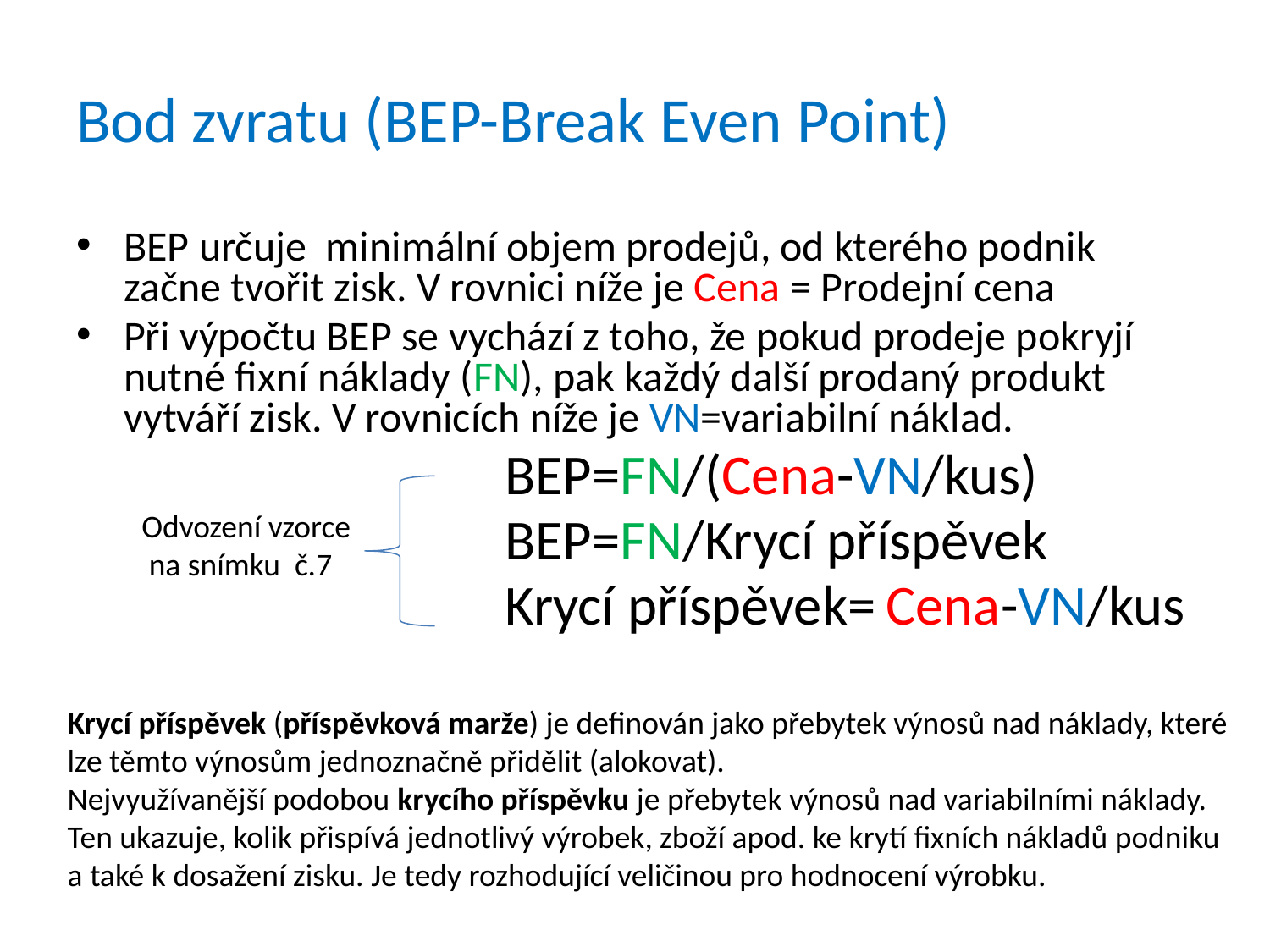

# Bod zvratu (BEP-Break Even Point)
BEP určuje  minimální objem prodejů, od kterého podnik začne tvořit zisk. V rovnici níže je Cena = Prodejní cena
Při výpočtu BEP se vychází z toho, že pokud prodeje pokryjí nutné fixní náklady (FN), pak každý další prodaný produkt vytváří zisk. V rovnicích níže je VN=variabilní náklad.
				BEP=FN/(Cena-VN/kus)
				BEP=FN/Krycí příspěvek
				Krycí příspěvek=	Cena-VN/kus

Odvození vzorce
 na snímku  č.7
Krycí příspěvek (příspěvková marže) je definován jako přebytek výnosů nad náklady, které lze těmto výnosům jednoznačně přidělit (alokovat).
Nejvyužívanější podobou krycího příspěvku je přebytek výnosů nad variabilními náklady. Ten ukazuje, kolik přispívá jednotlivý výrobek, zboží apod. ke krytí fixních nákladů podniku a také k dosažení zisku. Je tedy rozhodující veličinou pro hodnocení výrobku.